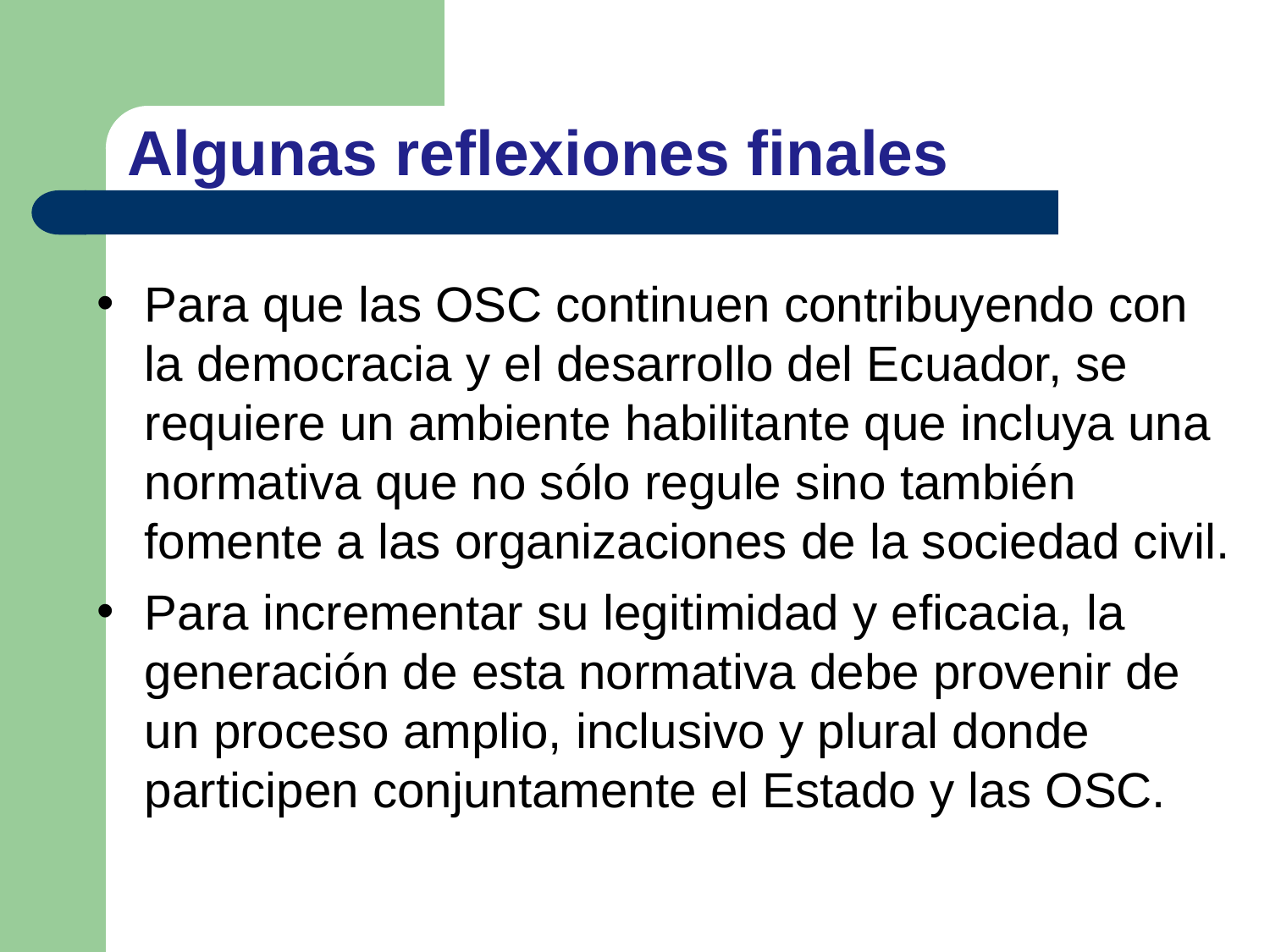

Algunas reflexiones finales

Para que las OSC continuen contribuyendo con la democracia y el desarrollo del Ecuador, se requiere un ambiente habilitante que incluya una normativa que no sólo regule sino también fomente a las organizaciones de la sociedad civil.
Para incrementar su legitimidad y eficacia, la generación de esta normativa debe provenir de un proceso amplio, inclusivo y plural donde participen conjuntamente el Estado y las OSC.